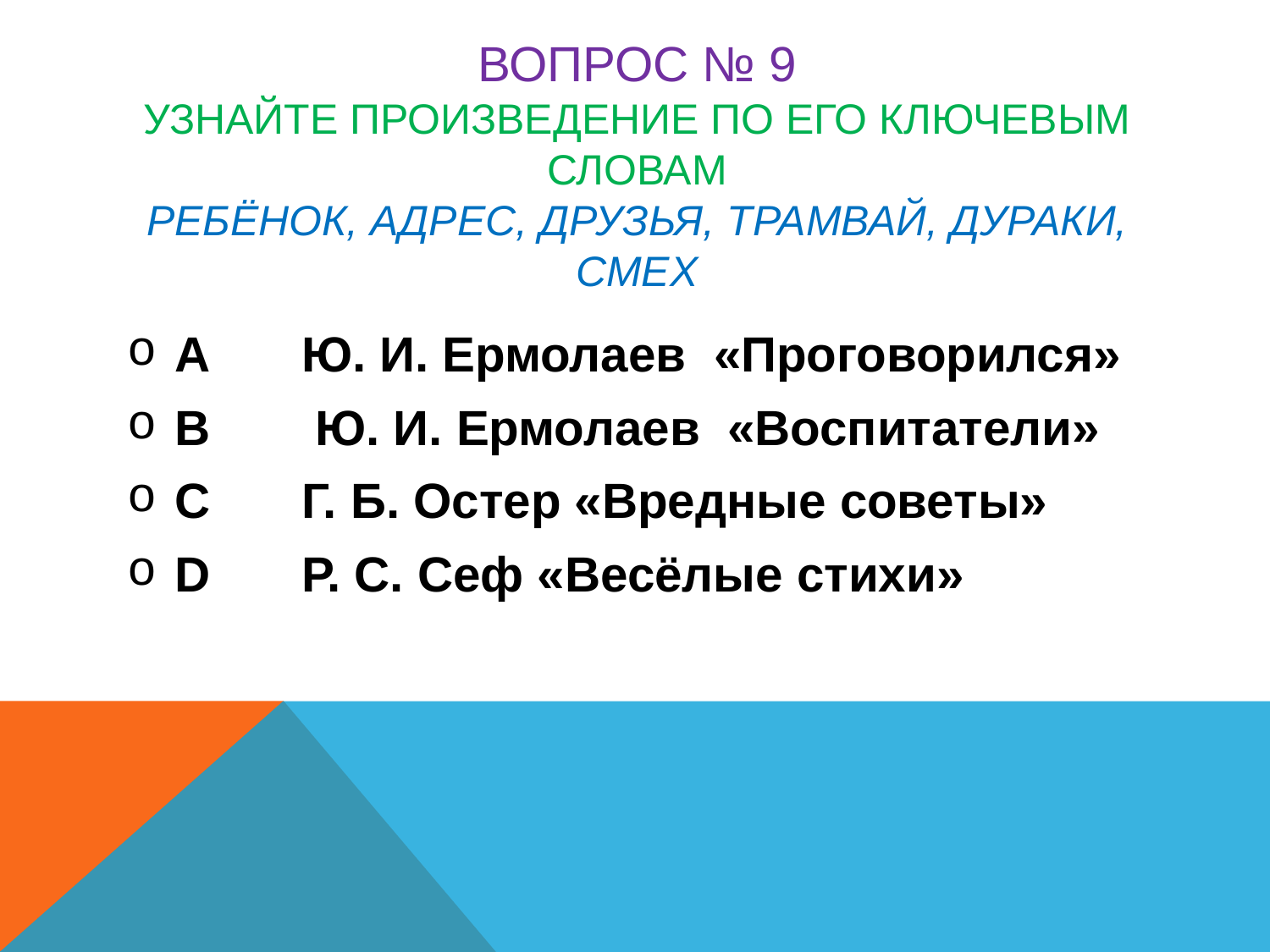

# Вопрос № 9 Узнайте произведение по его ключевым словам ребёнок, адрес, друзья, трамвай, дураки, смех
A	Ю. И. Ермолаев  «Проговорился»
B	 Ю. И. Ермолаев  «Воспитатели»
C	Г. Б. Остер «Вредные советы»
D	Р. С. Сеф «Весёлые стихи»